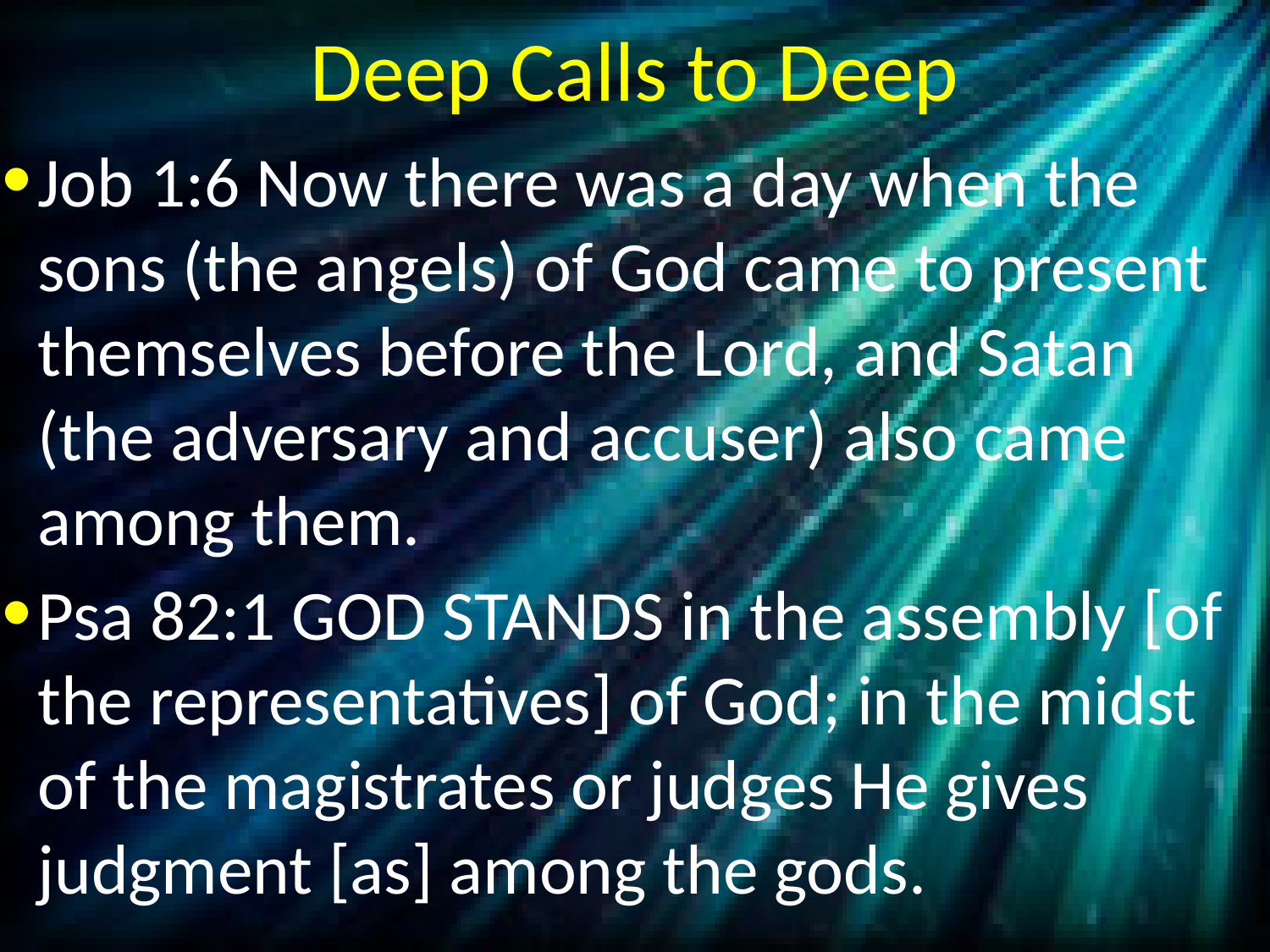

# Deep Calls to Deep
Job 1:6 Now there was a day when the sons (the angels) of God came to present themselves before the Lord, and Satan (the adversary and accuser) also came among them.
Psa 82:1 GOD STANDS in the assembly [of the representatives] of God; in the midst of the magistrates or judges He gives judgment [as] among the gods.